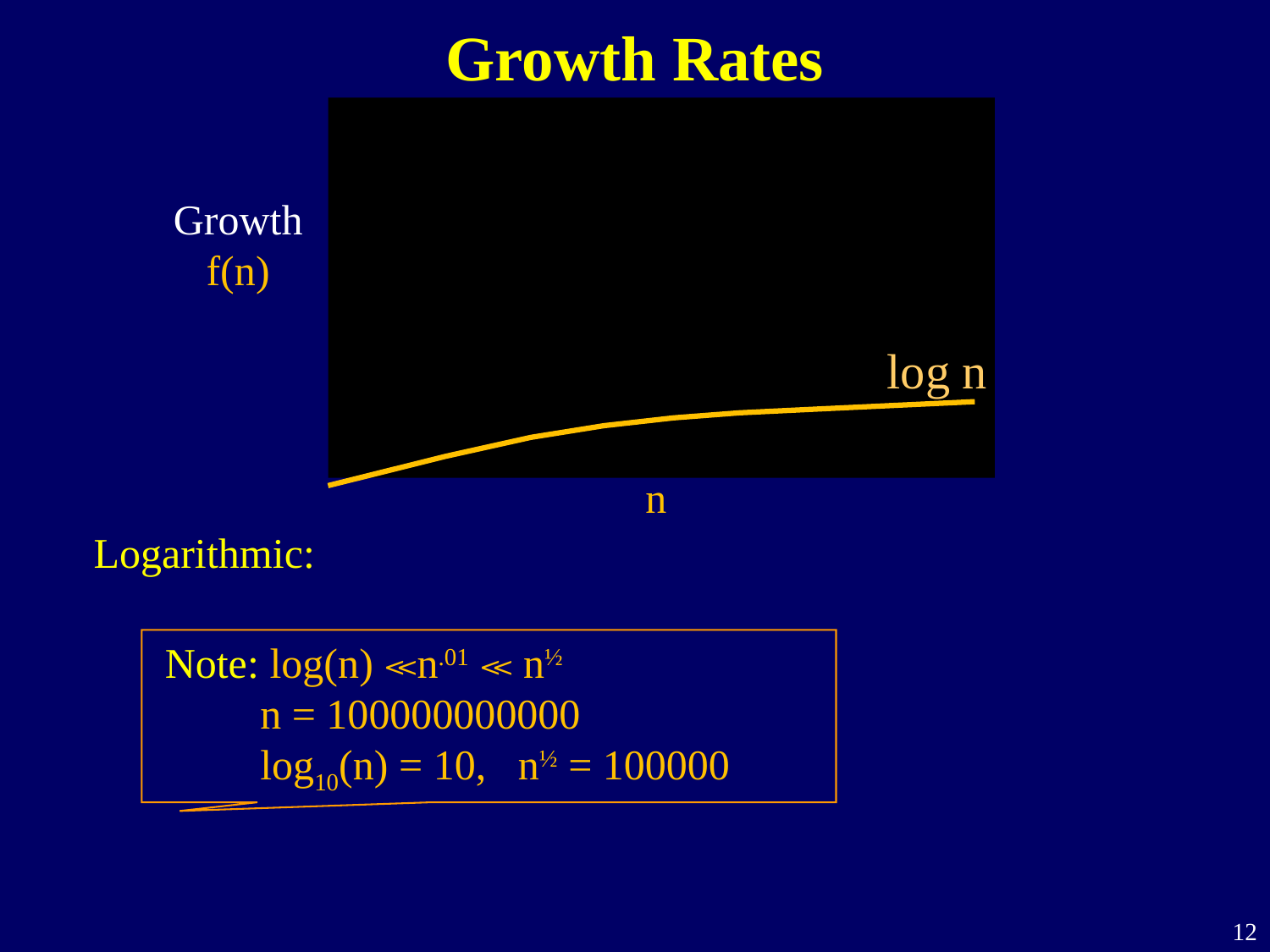

Growth Rates

Growth
f(n)
n
log n

Logarithmic:
 Note: log(n) ≪n.01 ≪ n½
          n = 100000000000
          log10(n) = 10,   n½ = 100000